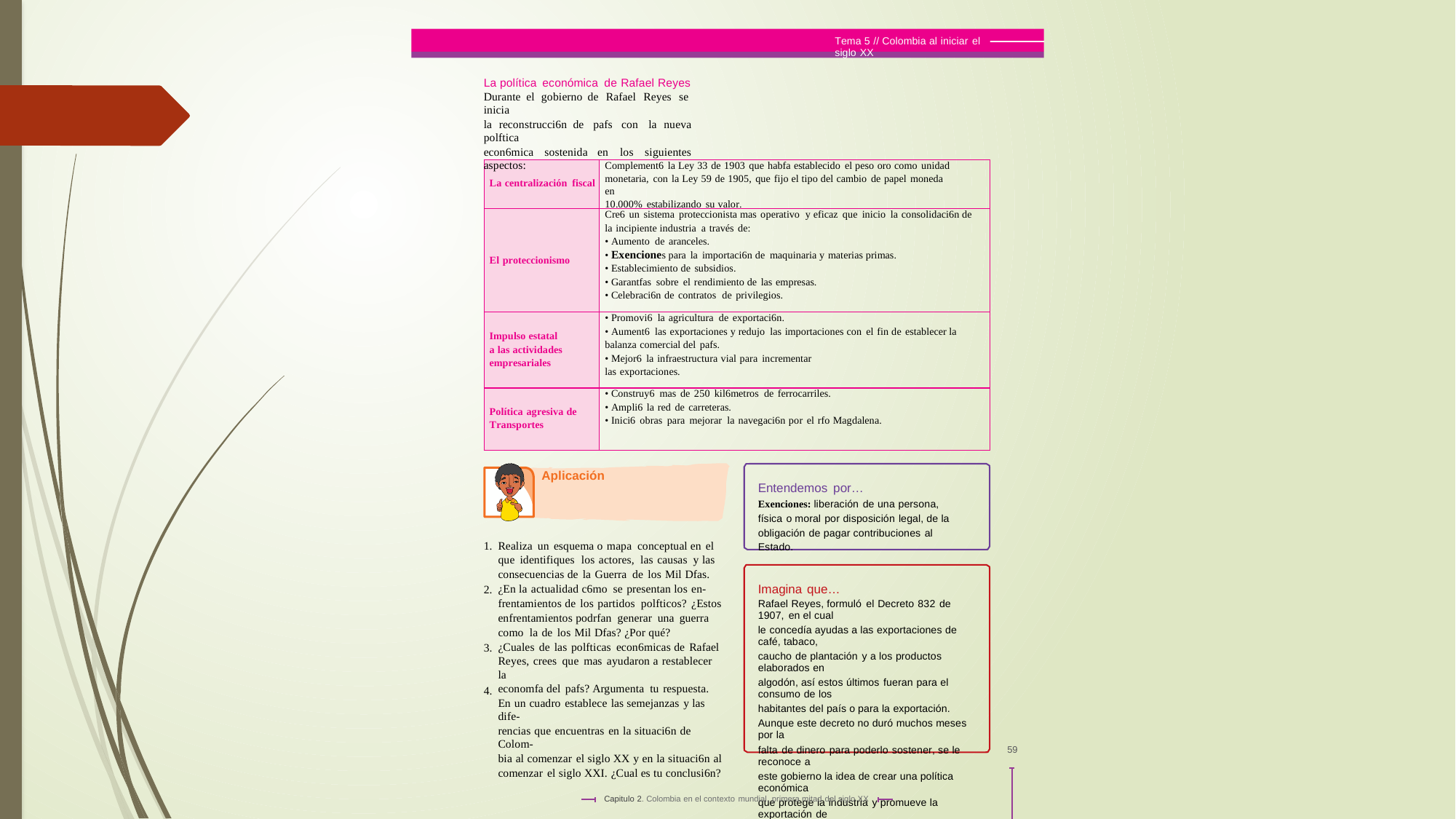

Tema 5 // Colombia al iniciar el siglo XX

La política económica de Rafael Reyes
Durante el  gobierno de  Rafael  Reyes  se  inicia
la reconstrucci6n de  pafs  con  la nueva polftica
econ6mica sostenida en los siguientes aspectos:

La centralización fiscal

Complement6 la Ley 33 de 1903 que habfa establecido el peso oro como unidad
monetaria, con la Ley 59 de 1905, que fijo el tipo del cambio de papel moneda en
10.000% estabilizando su valor.

El proteccionismo

Cre6 un sistema proteccionista mas operativo  y eficaz que inicio la consolidaci6n de
la incipiente industria a través de:
• Aumento de aranceles.
• Exenciones para la importaci6n de maquinaria y materias primas.
• Establecimiento de subsidios.
• Garantfas sobre el rendimiento de las empresas.
• Celebraci6n de contratos  de privilegios.

Impulso estatal
a las actividades
empresariales
• Promovi6 la agricultura  de exportaci6n.
• Aument6 las exportaciones y redujo las importaciones con el fin de establecer la
balanza comercial del pafs.
• Mejor6 la infraestructura vial para incrementar
las exportaciones.

Política agresiva de
Transportes

• Construy6 mas de 250 kil6metros de ferrocarriles.
• Ampli6 la red de carreteras.
• Inici6 obras para mejorar  la navegaci6n por el rfo Magdalena.

Aplicación

Entendemos por…
Exenciones: liberación de una persona, física o moral por disposición legal, de la obligación de pagar contribuciones al Estado.

1.
Realiza un esquema o mapa conceptual en el
que identifiques  los actores,  las causas y las
consecuencias de la Guerra de los Mil Dfas.
¿En la actualidad c6mo se presentan los en-
frentamientos de los partidos  polfticos? ¿Estos
enfrentamientos podrfan generar una guerra
como la de los Mil Dfas? ¿Por qué?
¿Cuales de las polfticas econ6micas de Rafael
Reyes, crees que mas ayudaron a restablecer la
economfa del pafs? Argumenta  tu respuesta.
En un cuadro establece las semejanzas y las dife-
rencias que encuentras en la situaci6n de Colom-
bia al comenzar el siglo XX y en la situaci6n al
comenzar el siglo XXI. ¿Cual es tu conclusi6n?

Imagina que…
Rafael Reyes, formuló el Decreto 832 de 1907, en el cual
le concedía ayudas a las exportaciones de café, tabaco,
caucho de plantación y a los productos elaborados en
algodón, así estos últimos fueran para el consumo de los
habitantes del país o para la exportación.
Aunque este decreto no duró muchos meses por la
falta de dinero para poderlo sostener, se le reconoce a
este gobierno la idea de crear una política económica
que protege la industria y promueve la exportación de
productos agrícolas.
2.
3.
4.
59

Capitulo 2. Colombia en el contexto mundial, primera mitad del siglo XX